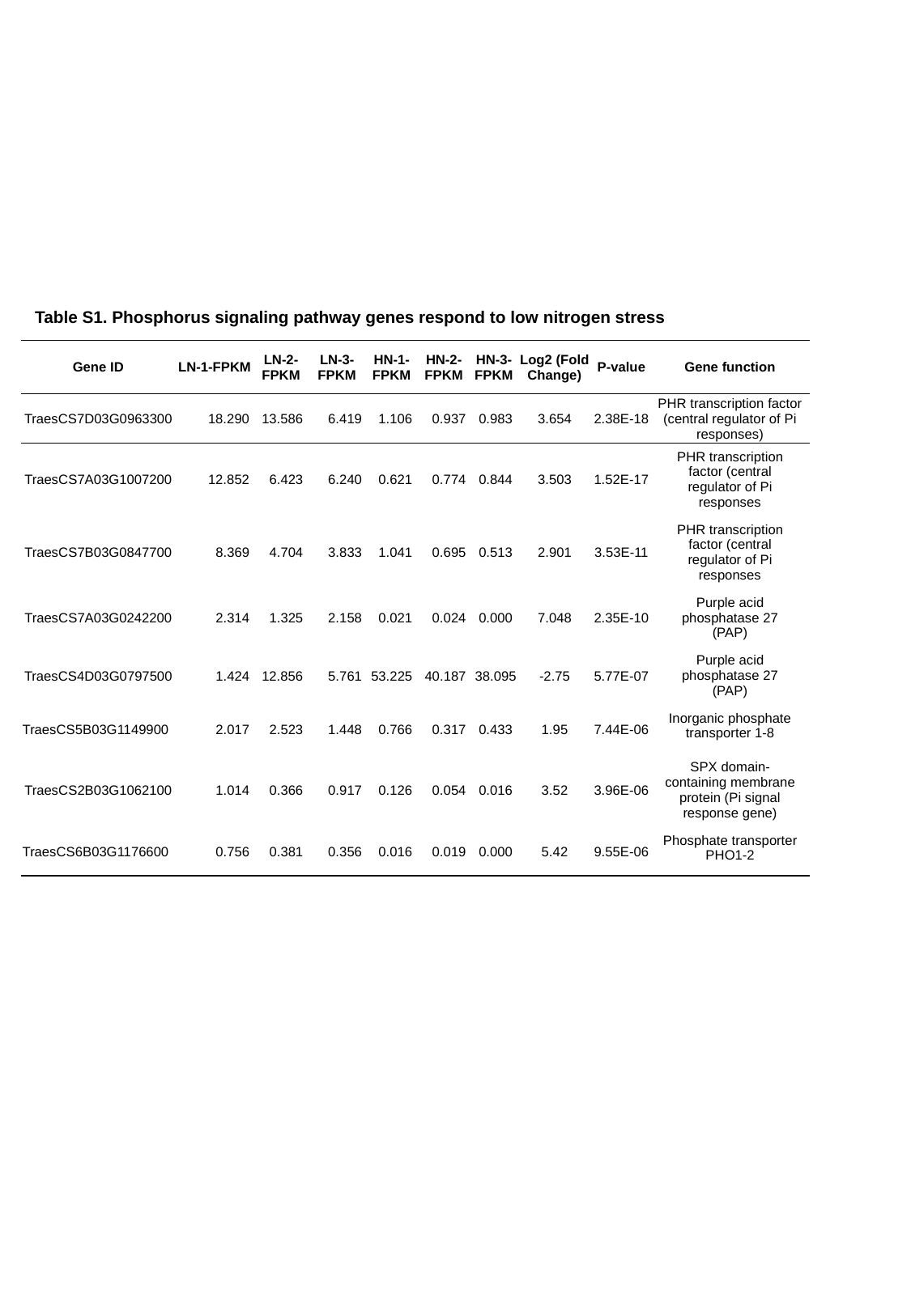

Table S1. Phosphorus signaling pathway genes respond to low nitrogen stress
| Gene ID | LN-1-FPKM | LN-2-FPKM | LN-3-FPKM | HN-1-FPKM | HN-2-FPKM | HN-3-FPKM | Log2 (Fold Change) | P-value | Gene function |
| --- | --- | --- | --- | --- | --- | --- | --- | --- | --- |
| TraesCS7D03G0963300 | 18.290 | 13.586 | 6.419 | 1.106 | 0.937 | 0.983 | 3.654 | 2.38E-18 | PHR transcription factor (central regulator of Pi responses) |
| TraesCS7A03G1007200 | 12.852 | 6.423 | 6.240 | 0.621 | 0.774 | 0.844 | 3.503 | 1.52E-17 | PHR transcription factor (central regulator of Pi responses |
| TraesCS7B03G0847700 | 8.369 | 4.704 | 3.833 | 1.041 | 0.695 | 0.513 | 2.901 | 3.53E-11 | PHR transcription factor (central regulator of Pi responses |
| TraesCS7A03G0242200 | 2.314 | 1.325 | 2.158 | 0.021 | 0.024 | 0.000 | 7.048 | 2.35E-10 | Purple acid phosphatase 27 (PAP) |
| TraesCS4D03G0797500 | 1.424 | 12.856 | 5.761 | 53.225 | 40.187 | 38.095 | -2.75 | 5.77E-07 | Purple acid phosphatase 27 (PAP) |
| TraesCS5B03G1149900 | 2.017 | 2.523 | 1.448 | 0.766 | 0.317 | 0.433 | 1.95 | 7.44E-06 | Inorganic phosphate transporter 1-8 |
| TraesCS2B03G1062100 | 1.014 | 0.366 | 0.917 | 0.126 | 0.054 | 0.016 | 3.52 | 3.96E-06 | SPX domain-containing membrane protein (Pi signal response gene) |
| TraesCS6B03G1176600 | 0.756 | 0.381 | 0.356 | 0.016 | 0.019 | 0.000 | 5.42 | 9.55E-06 | Phosphate transporter PHO1-2 |